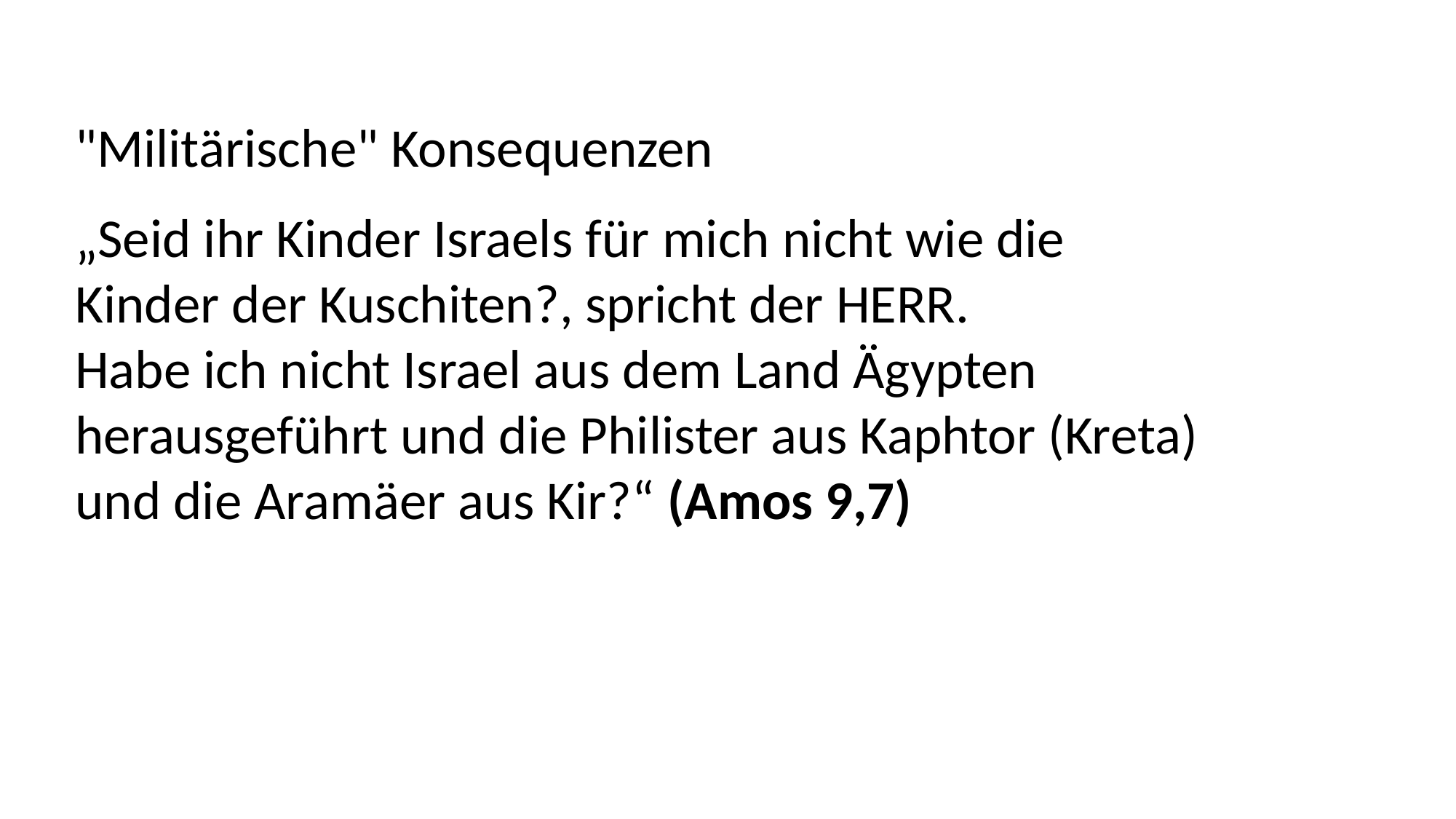

"Militärische" Konsequenzen
„Seid ihr Kinder Israels für mich nicht wie die
Kinder der Kuschiten?, spricht der HERR.
Habe ich nicht Israel aus dem Land Ägypten
herausgeführt und die Philister aus Kaphtor (Kreta)
und die Aramäer aus Kir?“ (Amos 9,7)